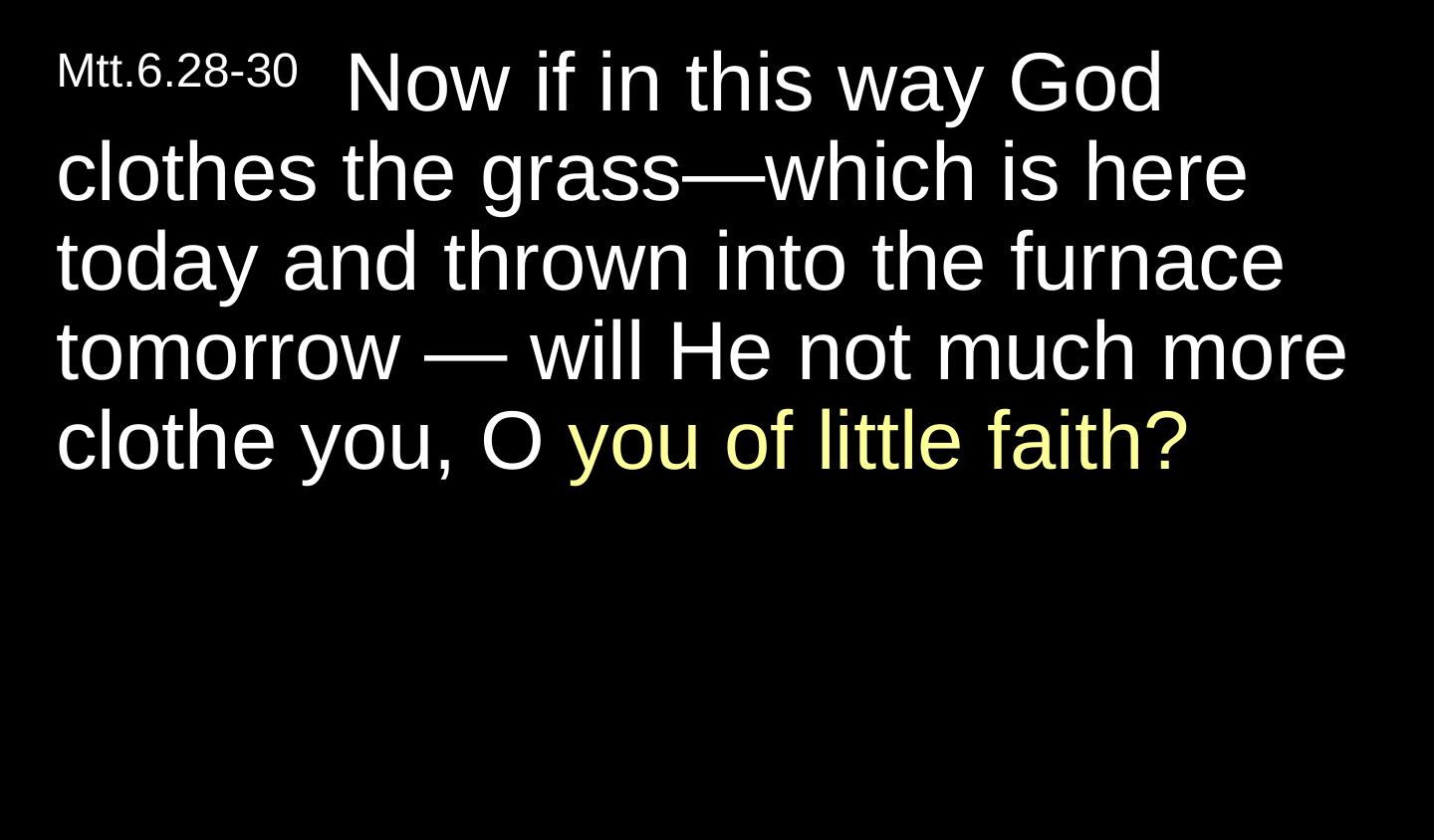

Mtt.6.28-30  Now if in this way God clothes the grass—which is here today and thrown into the furnace tomorrow — will He not much more clothe you, O you of little faith?